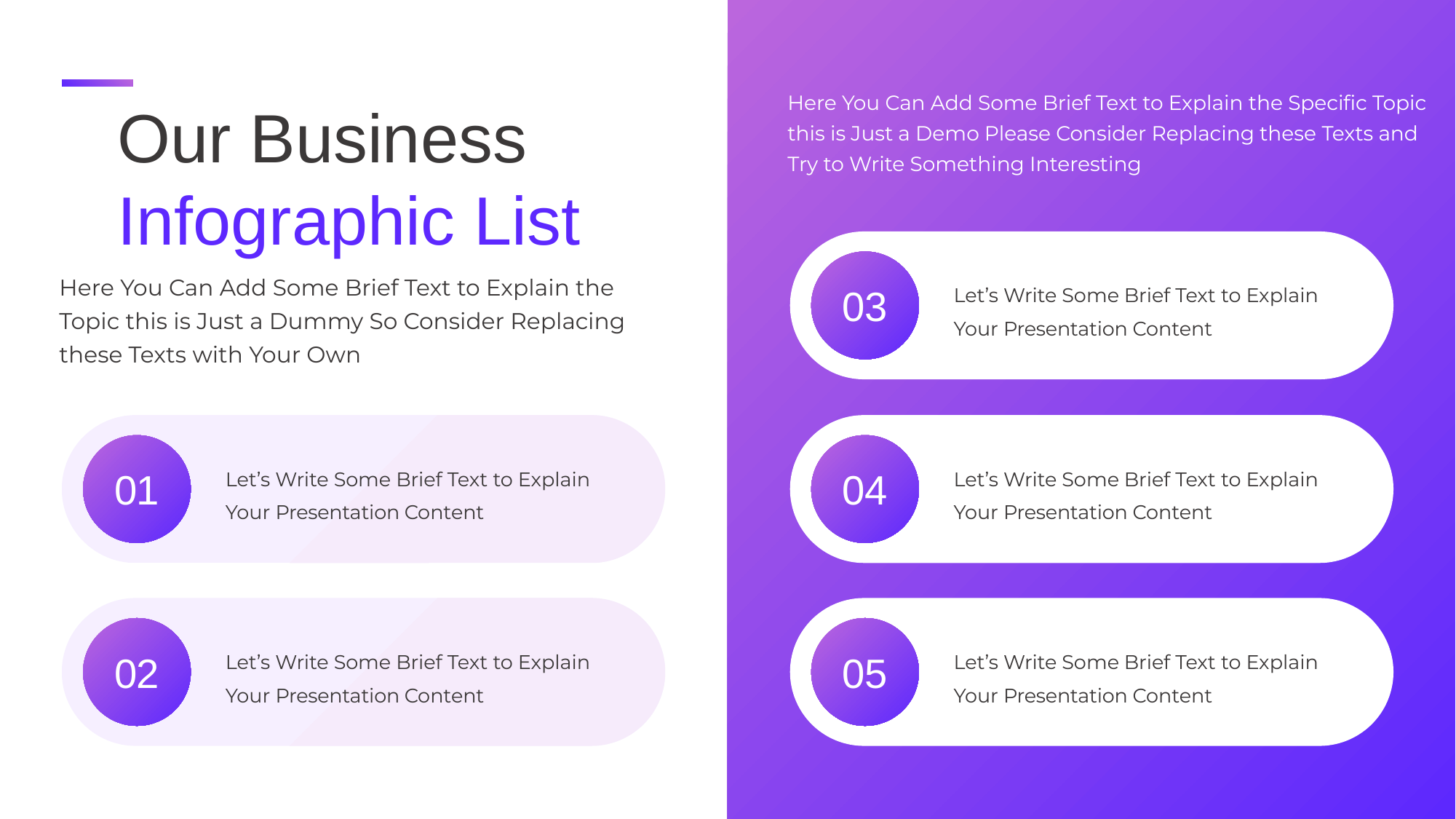

Here You Can Add Some Brief Text to Explain the Specific Topic this is Just a Demo Please Consider Replacing these Texts and Try to Write Something Interesting

Our Business
Infographic List

Here You Can Add Some Brief Text to Explain the
Topic this is Just a Dummy So Consider Replacing
these Texts with Your Own
Let’s Write Some Brief Text to Explain
Your Presentation Content
03

Let’s Write Some Brief Text to Explain
Your Presentation Content
Let’s Write Some Brief Text to Explain
Your Presentation Content
01
04

Let’s Write Some Brief Text to Explain
Your Presentation Content
Let’s Write Some Brief Text to Explain
Your Presentation Content
02
05